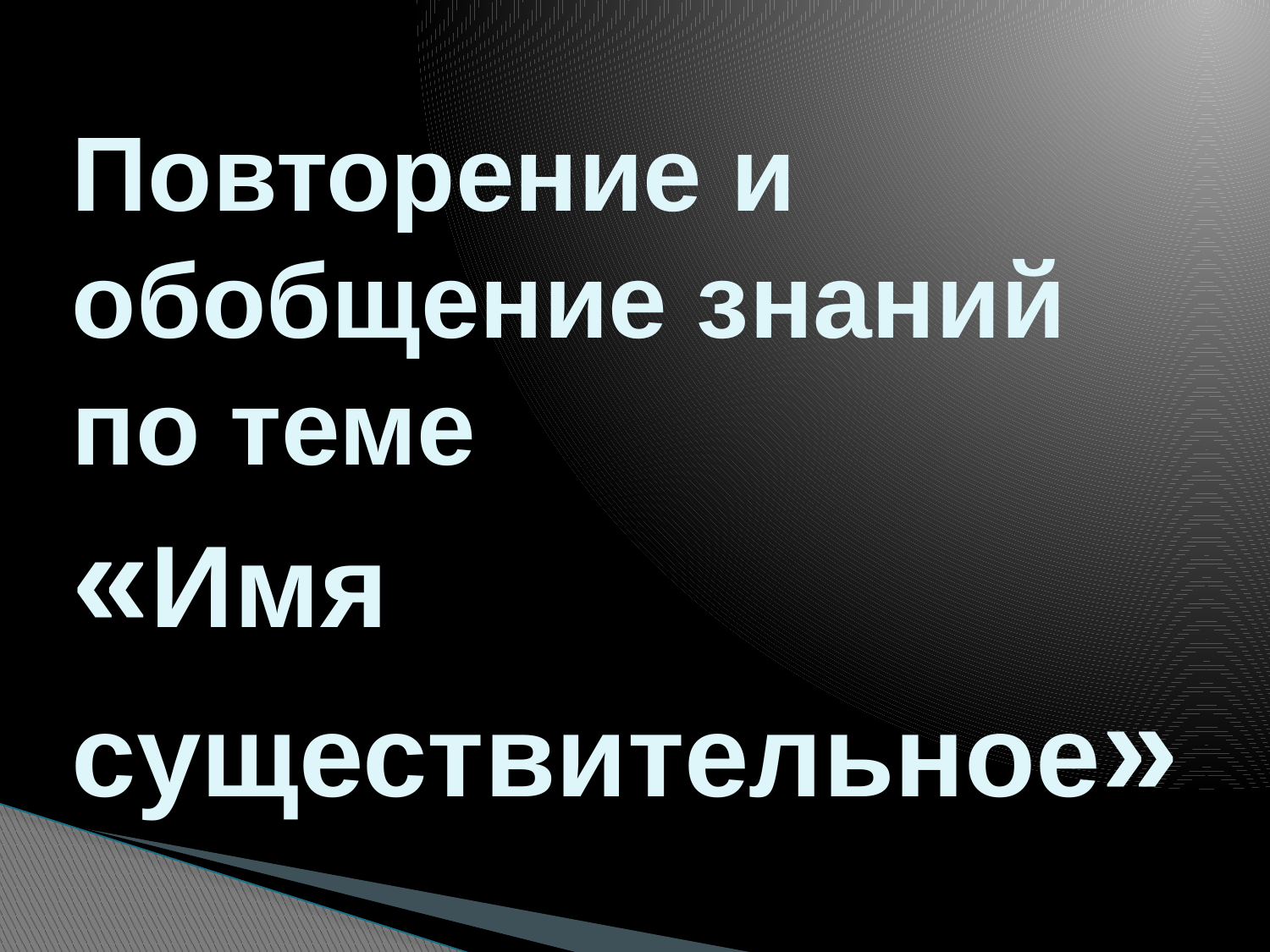

# Повторение и обобщение знаний по теме «Имя существительное»